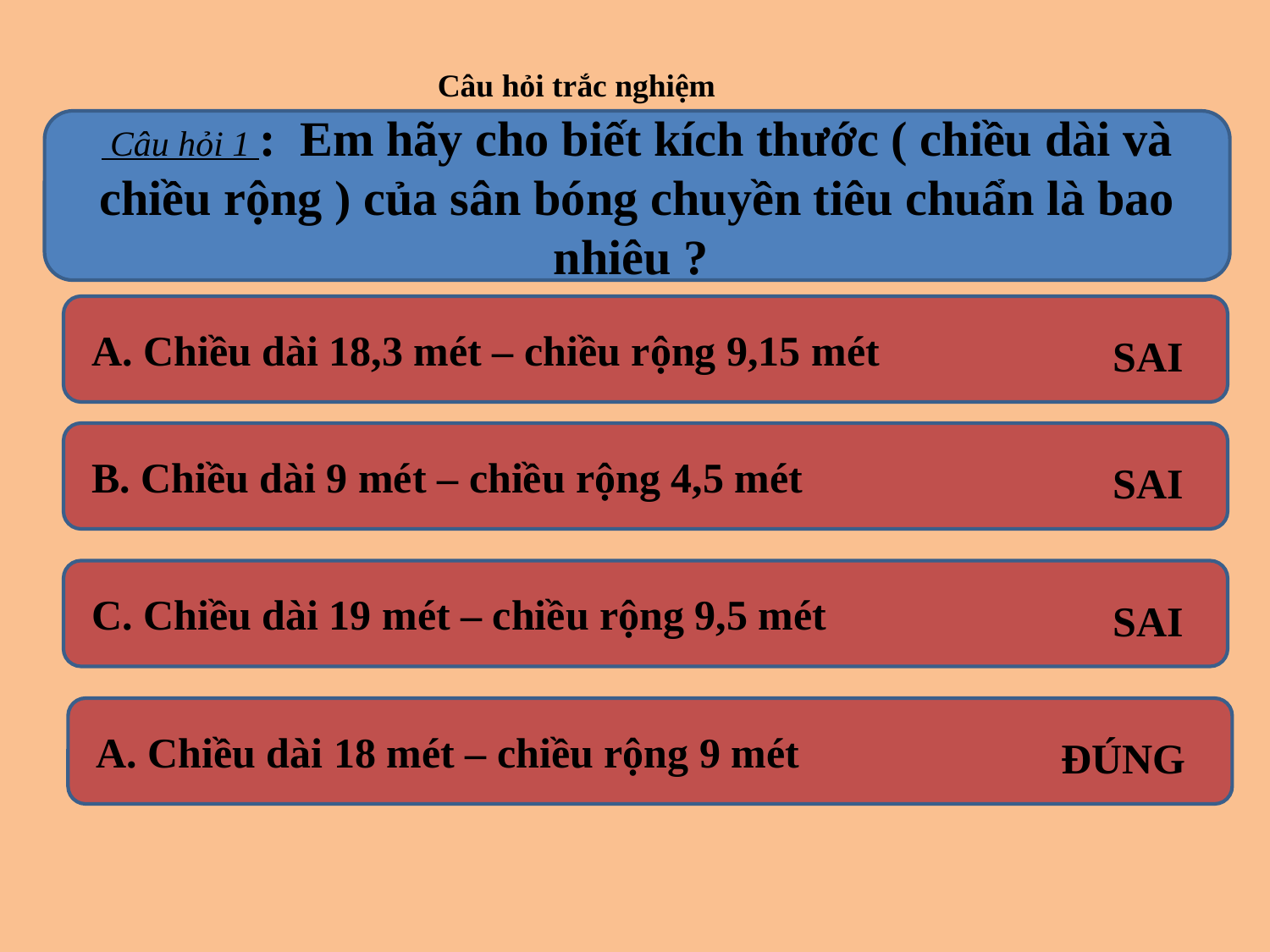

Câu hỏi trắc nghiệm
 Câu hỏi 1 :  Em hãy cho biết kích thước ( chiều dài và chiều rộng ) của sân bóng chuyền tiêu chuẩn là bao nhiêu ?
 A. Chiều dài 18,3 mét – chiều rộng 9,15 mét
SAI
 B. Chiều dài 9 mét – chiều rộng 4,5 mét
SAI
 C. Chiều dài 19 mét – chiều rộng 9,5 mét
SAI
 A. Chiều dài 18 mét – chiều rộng 9 mét
ĐÚNG